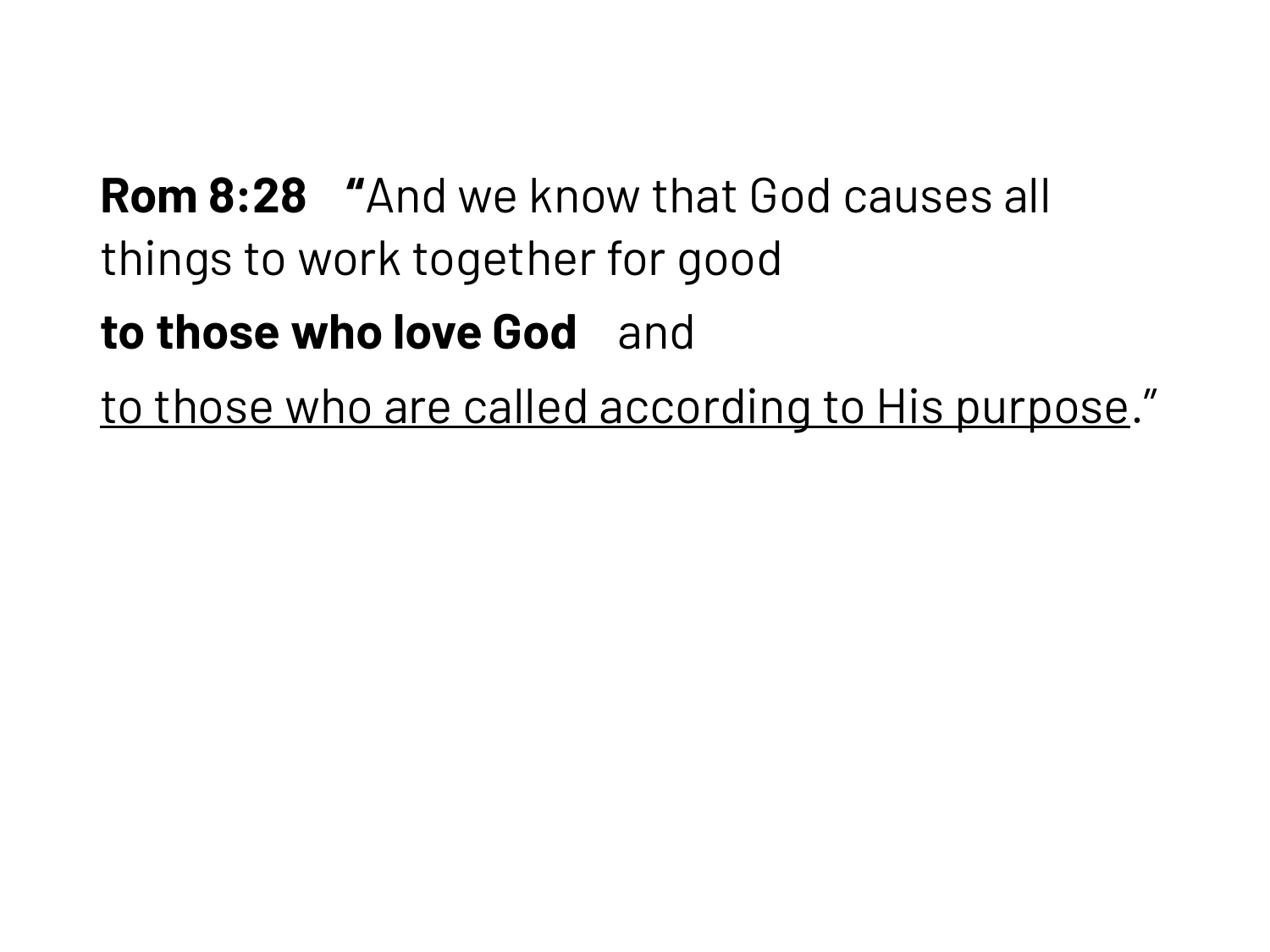

#

Rom 8:28    “And we know that God causes all things to work together for good
to those who love God    and
to those who are called according to His purpose.”